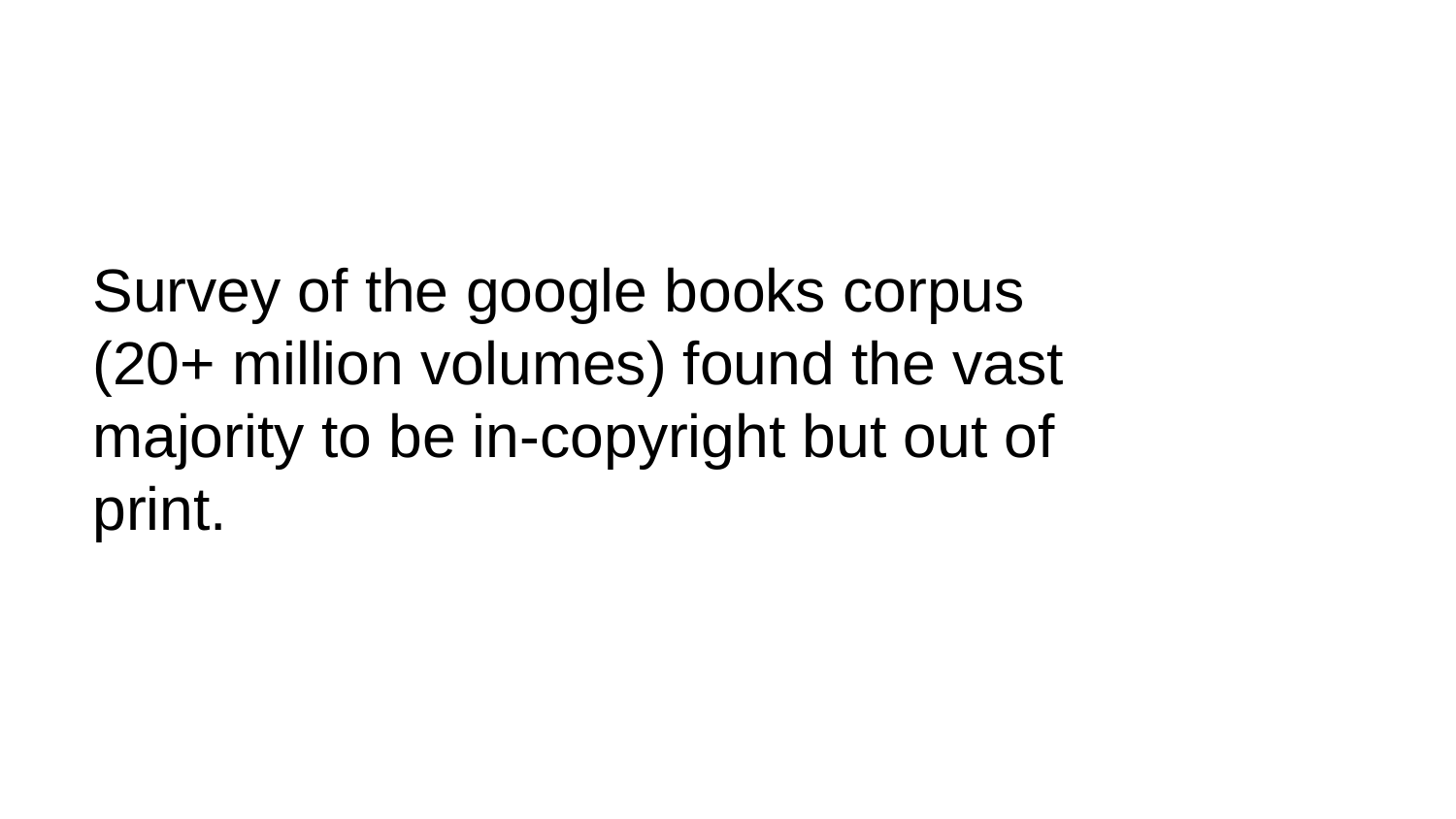

# Survey of the google books corpus (20+ million volumes) found the vast majority to be in-copyright but out of print.